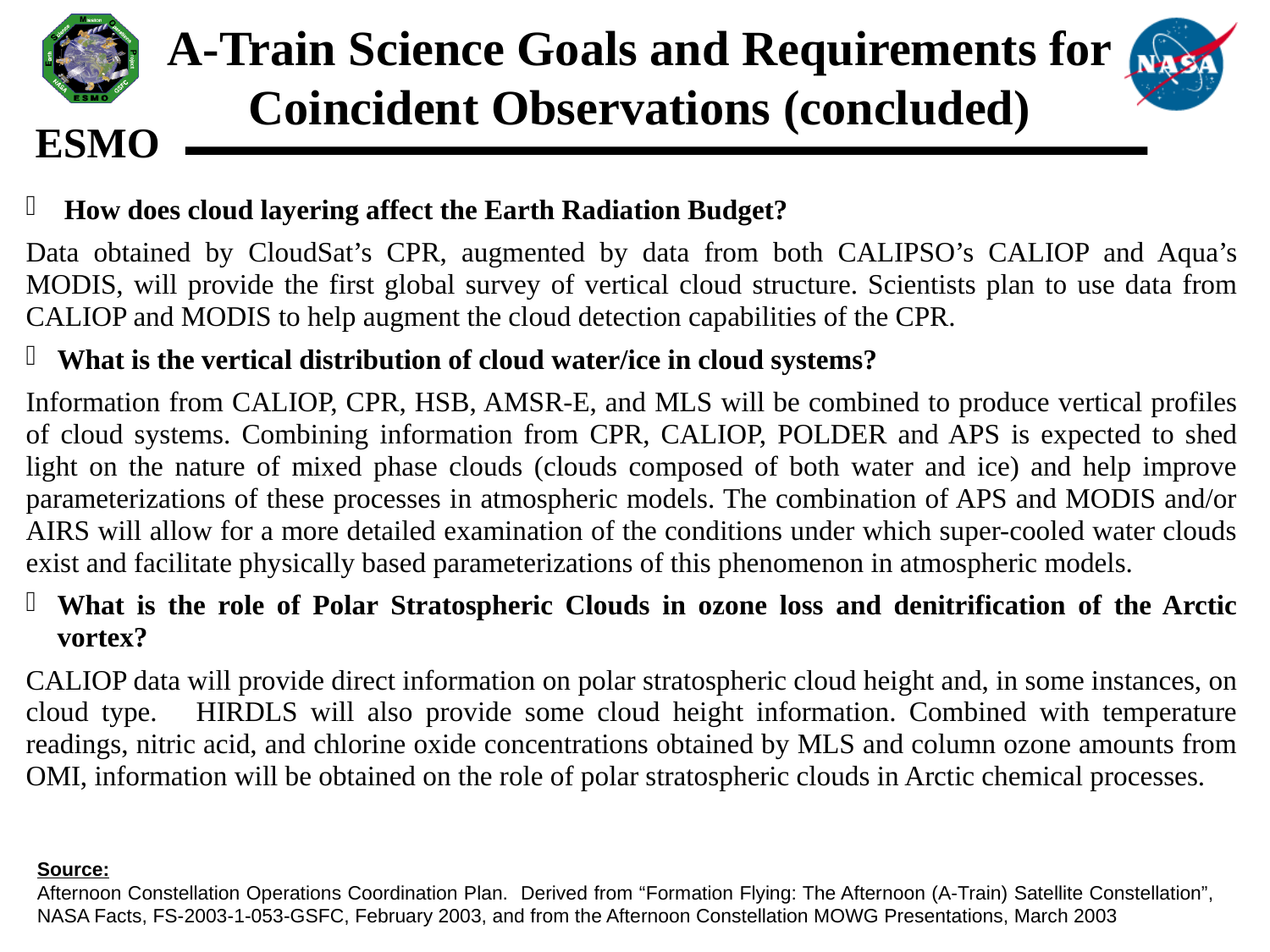

# A-Train Science Goals and Requirements for Coincident Observations (concluded)
 How does cloud layering affect the Earth Radiation Budget?
Data obtained by CloudSat’s CPR, augmented by data from both CALIPSO’s CALIOP and Aqua’s MODIS, will provide the first global survey of vertical cloud structure. Scientists plan to use data from CALIOP and MODIS to help augment the cloud detection capabilities of the CPR.
What is the vertical distribution of cloud water/ice in cloud systems?
Information from CALIOP, CPR, HSB, AMSR-E, and MLS will be combined to produce vertical profiles of cloud systems. Combining information from CPR, CALIOP, POLDER and APS is expected to shed light on the nature of mixed phase clouds (clouds composed of both water and ice) and help improve parameterizations of these processes in atmospheric models. The combination of APS and MODIS and/or AIRS will allow for a more detailed examination of the conditions under which super-cooled water clouds exist and facilitate physically based parameterizations of this phenomenon in atmospheric models.
What is the role of Polar Stratospheric Clouds in ozone loss and denitrification of the Arctic vortex?
CALIOP data will provide direct information on polar stratospheric cloud height and, in some instances, on cloud type.   HIRDLS will also provide some cloud height information. Combined with temperature readings, nitric acid, and chlorine oxide concentrations obtained by MLS and column ozone amounts from OMI, information will be obtained on the role of polar stratospheric clouds in Arctic chemical processes.
Source:
Afternoon Constellation Operations Coordination Plan.  Derived from “Formation Flying: The Afternoon (A-Train) Satellite Constellation”, NASA Facts, FS-2003-1-053-GSFC, February 2003, and from the Afternoon Constellation MOWG Presentations, March 2003